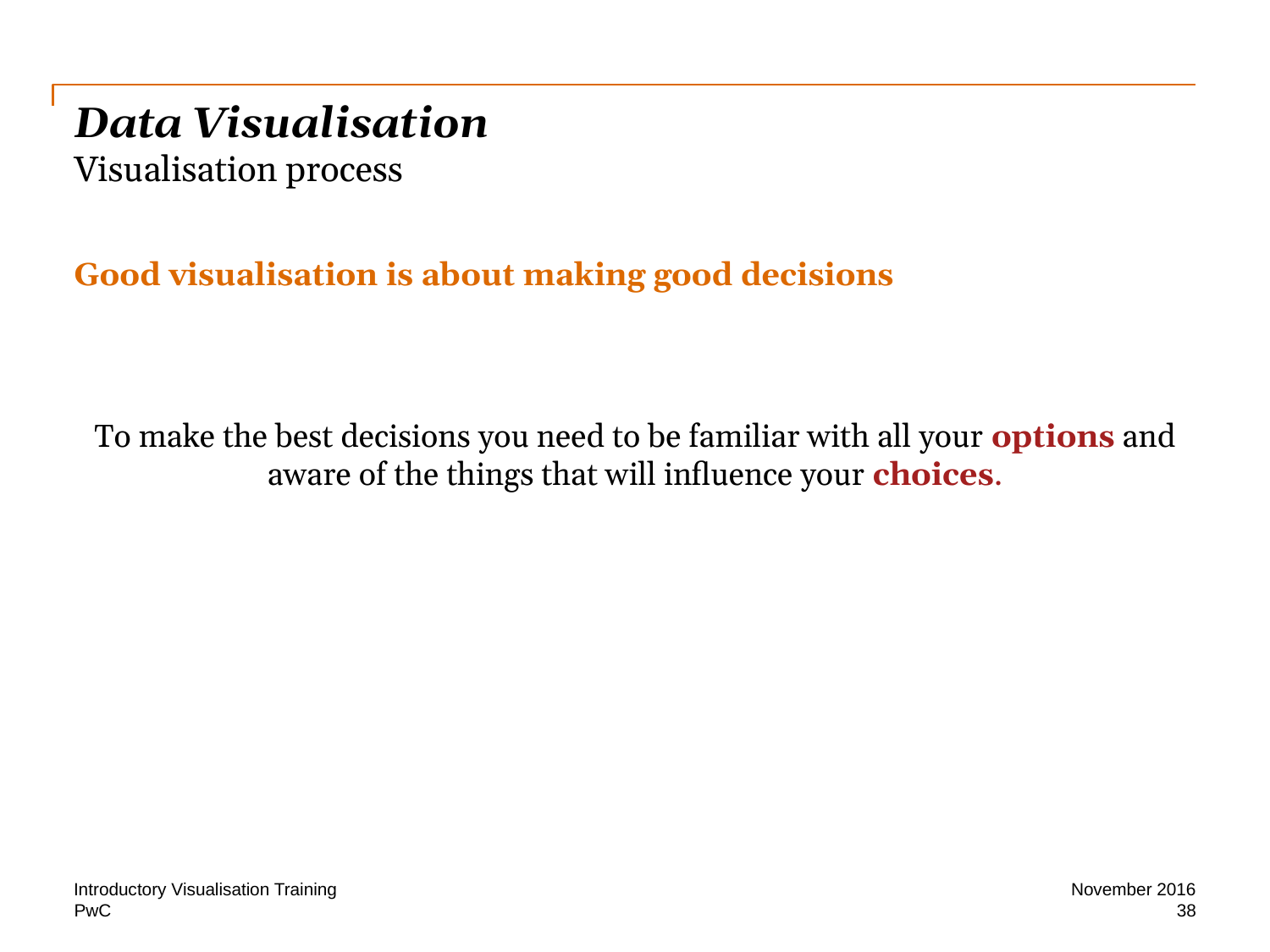

# Data Visualisation Visualisation process
Good visualisation is about making good decisions

To make the best decisions you need to be familiar with all your options and aware of the things that will influence your choices.

Introductory Visualisation Training
November 2016
38